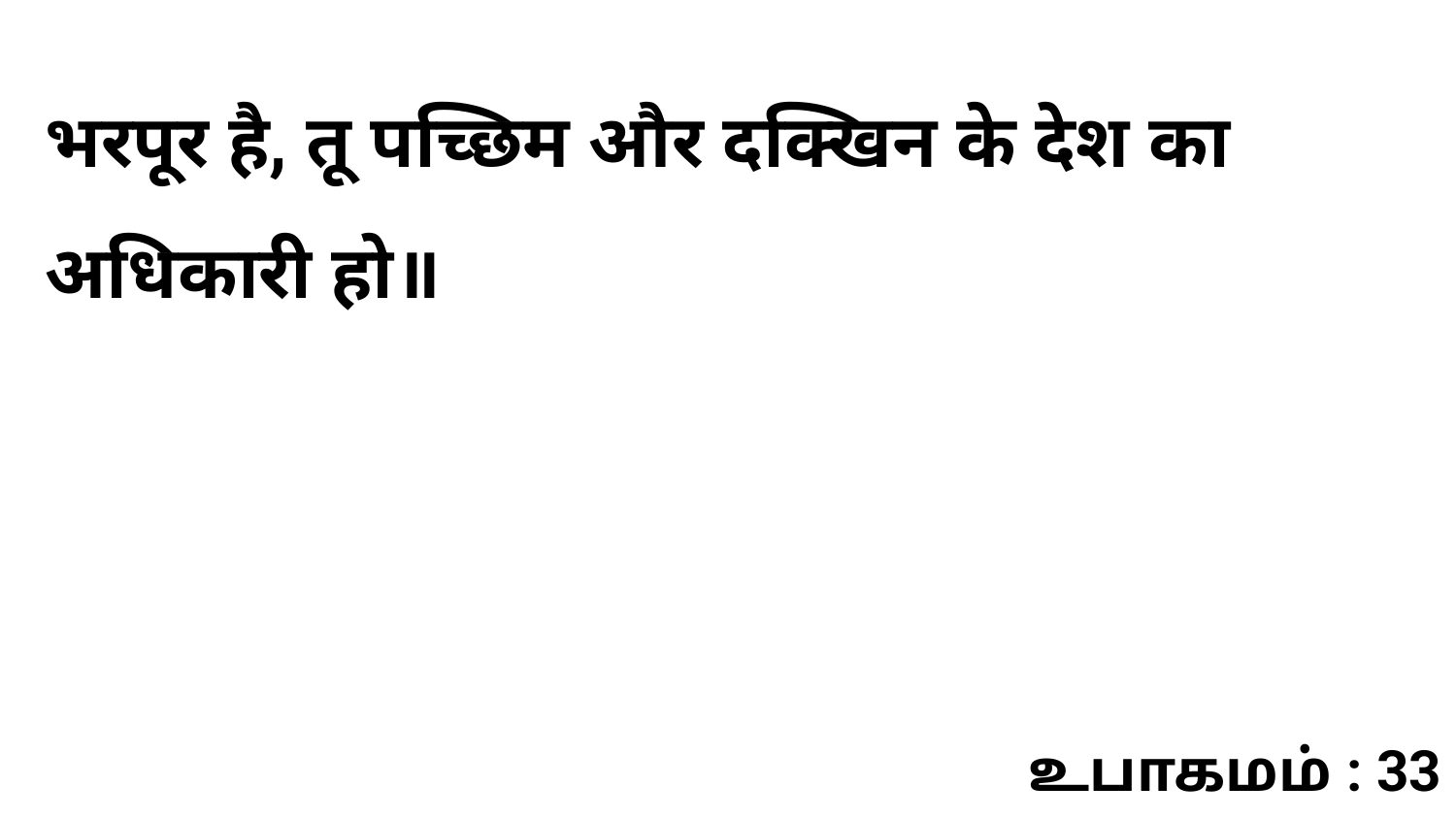

भरपूर है, तू पच्छिम और दक्खिन के देश का अधिकारी हो॥
உபாகமம் : 33